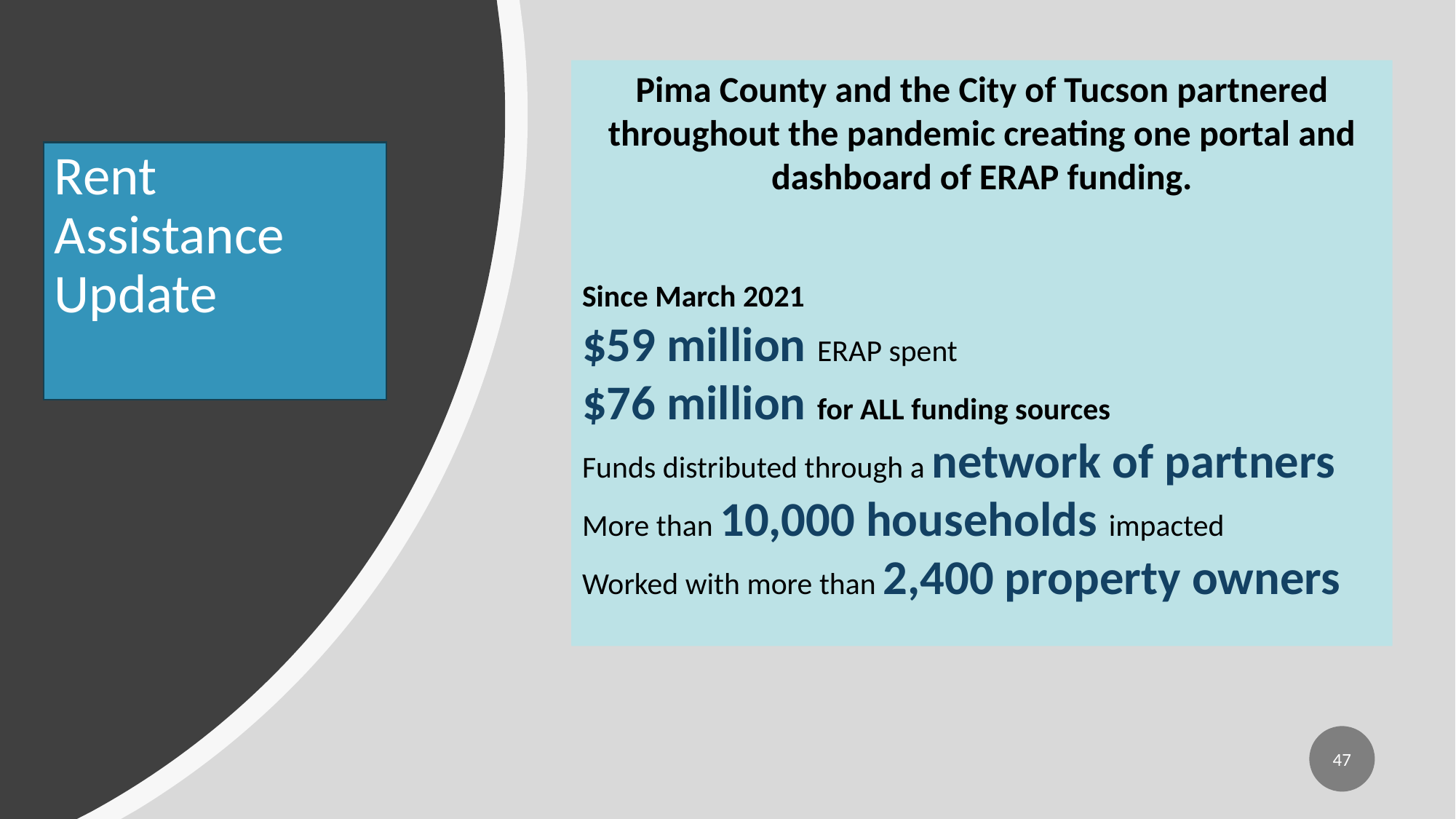

Pima County and the City of Tucson partnered throughout the pandemic creating one portal and dashboard of ERAP funding.

Since March 2021
$59 million ERAP spent
$76 million for ALL funding sources
Funds distributed through a network of partners
More than 10,000 households impacted
Worked with more than 2,400 property owners

# Rent Assistance Update

47